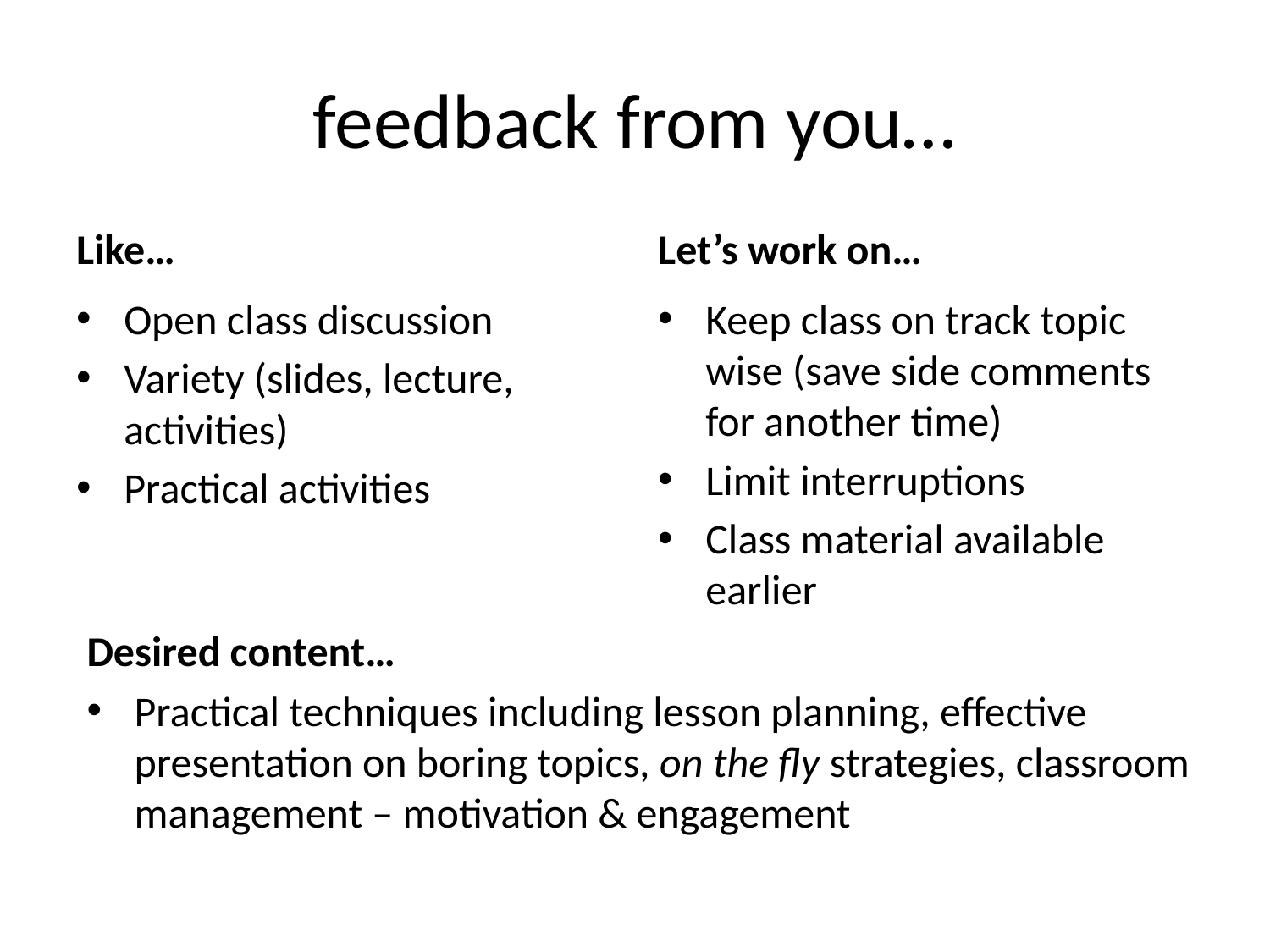

# feedback from you…
Like…
Let’s work on…
Open class discussion
Variety (slides, lecture, activities)
Practical activities

Keep class on track topic wise (save side comments for another time)
Limit interruptions
Class material available earlier

Desired content…
Practical techniques including lesson planning, effective presentation on boring topics, on the fly strategies, classroom management – motivation & engagement